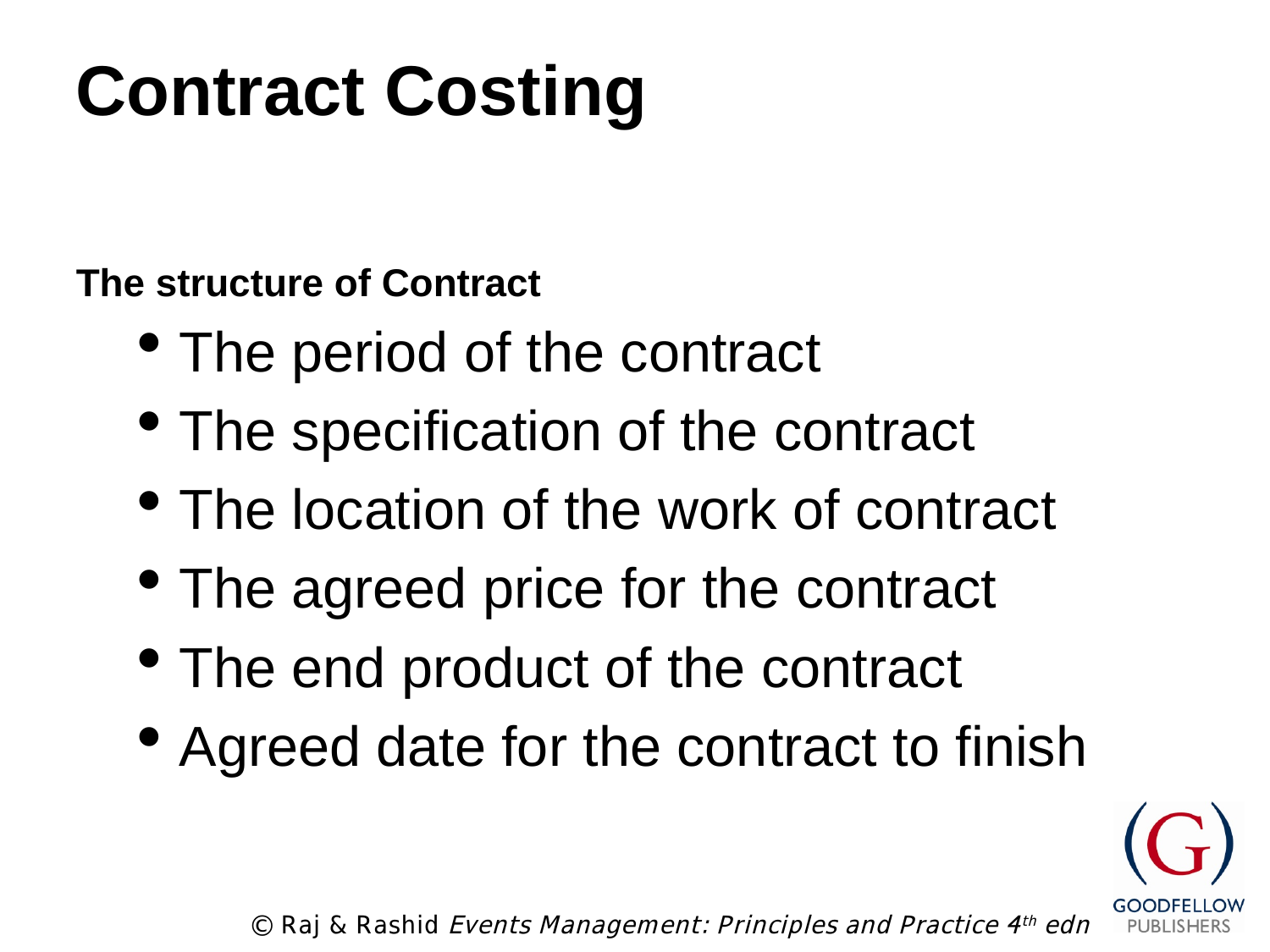

# Contract Costing
The structure of Contract
The period of the contract
The specification of the contract
The location of the work of contract
The agreed price for the contract
The end product of the contract
Agreed date for the contract to finish